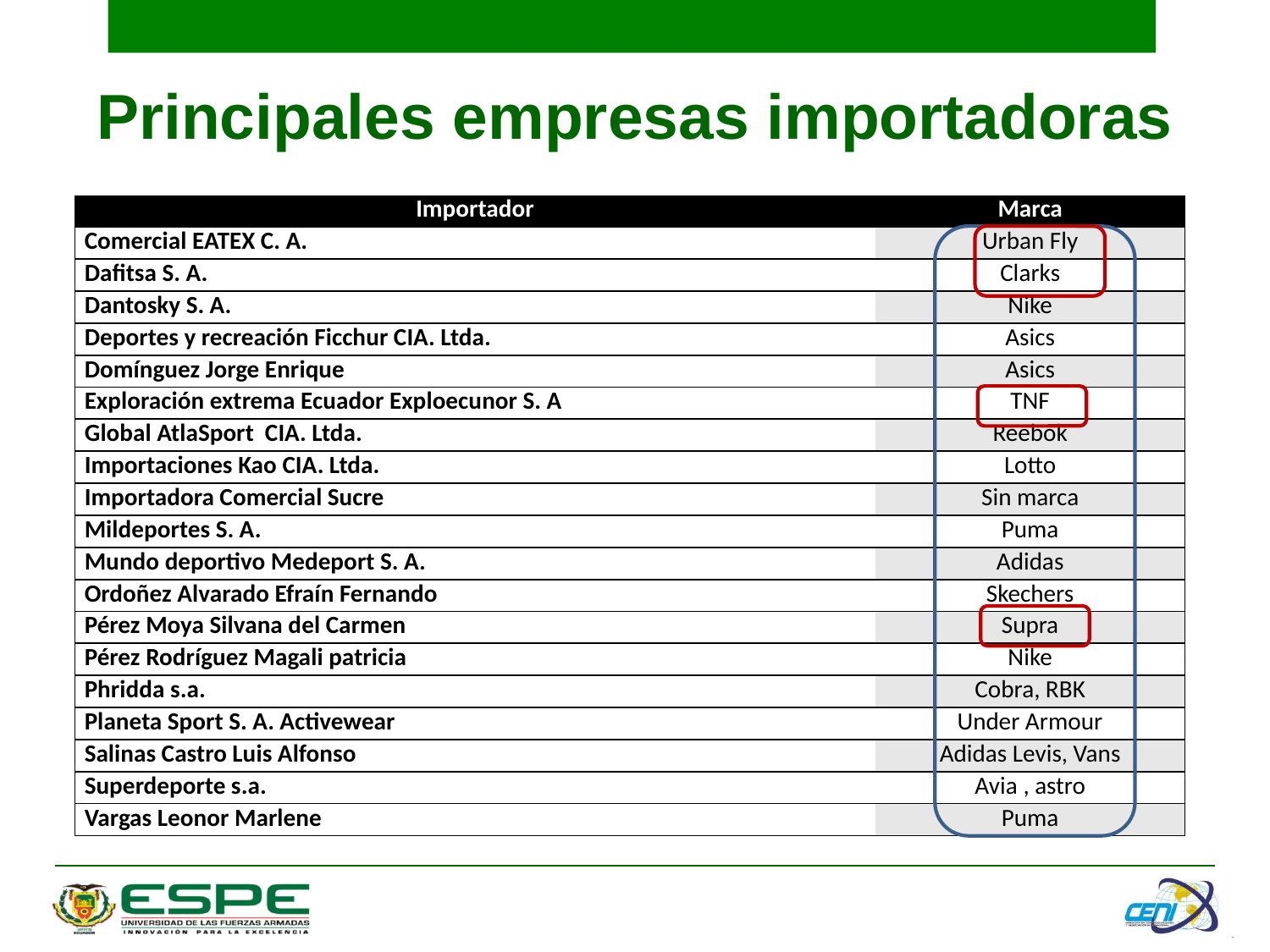

# Principales empresas importadoras
| Importador | Marca |
| --- | --- |
| Comercial EATEX C. A. | Urban Fly |
| Dafitsa S. A. | Clarks |
| Dantosky S. A. | Nike |
| Deportes y recreación Ficchur CIA. Ltda. | Asics |
| Domínguez Jorge Enrique | Asics |
| Exploración extrema Ecuador Exploecunor S. A | TNF |
| Global AtlaSport CIA. Ltda. | Reebok |
| Importaciones Kao CIA. Ltda. | Lotto |
| Importadora Comercial Sucre | Sin marca |
| Mildeportes S. A. | Puma |
| Mundo deportivo Medeport S. A. | Adidas |
| Ordoñez Alvarado Efraín Fernando | Skechers |
| Pérez Moya Silvana del Carmen | Supra |
| Pérez Rodríguez Magali patricia | Nike |
| Phridda s.a. | Cobra, RBK |
| Planeta Sport S. A. Activewear | Under Armour |
| Salinas Castro Luis Alfonso | Adidas Levis, Vans |
| Superdeporte s.a. | Avia , astro |
| Vargas Leonor Marlene | Puma |